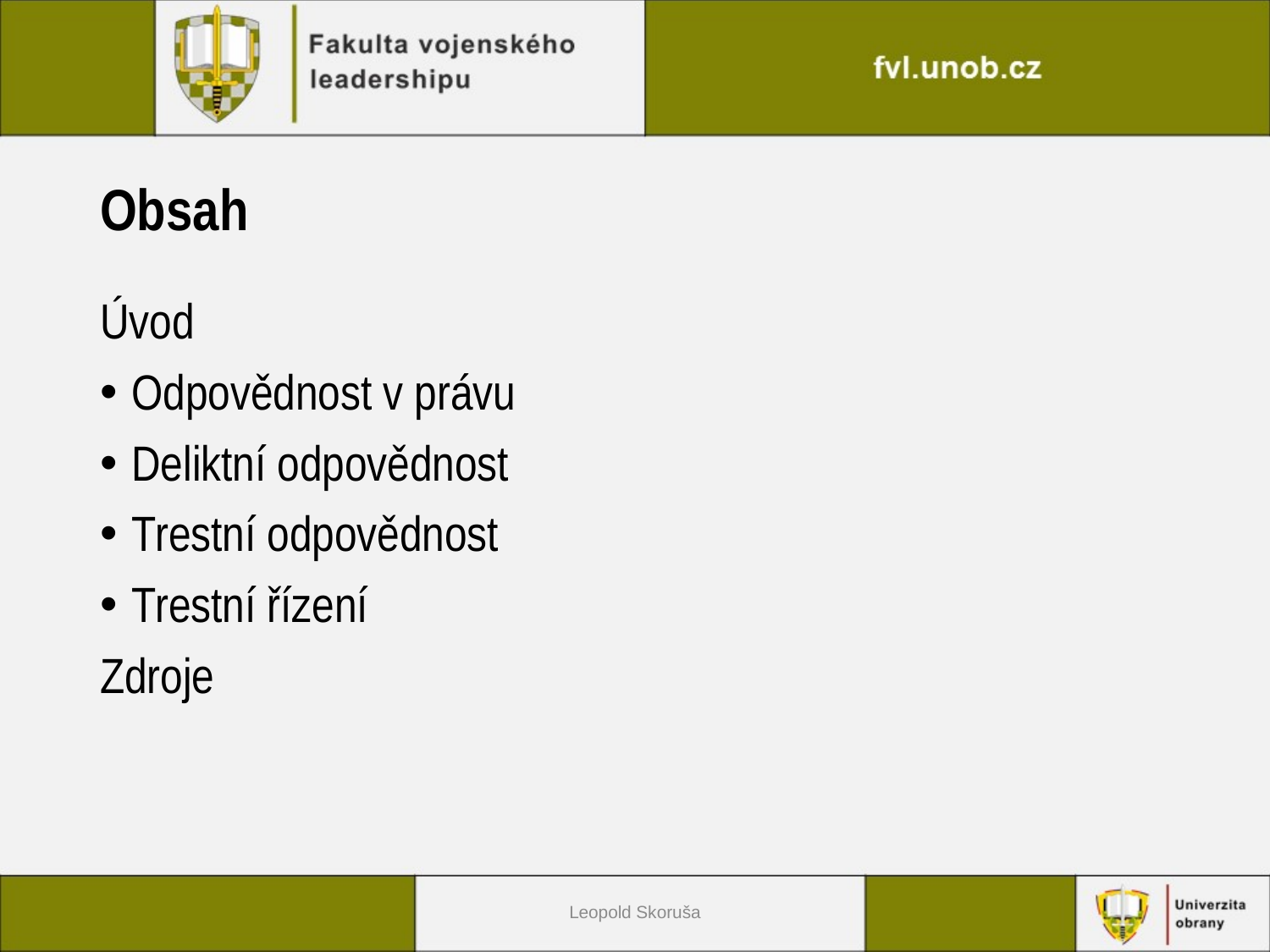

# Obsah
Úvod
Odpovědnost v právu
Deliktní odpovědnost
Trestní odpovědnost
Trestní řízení
Zdroje

Leopold Skoruša